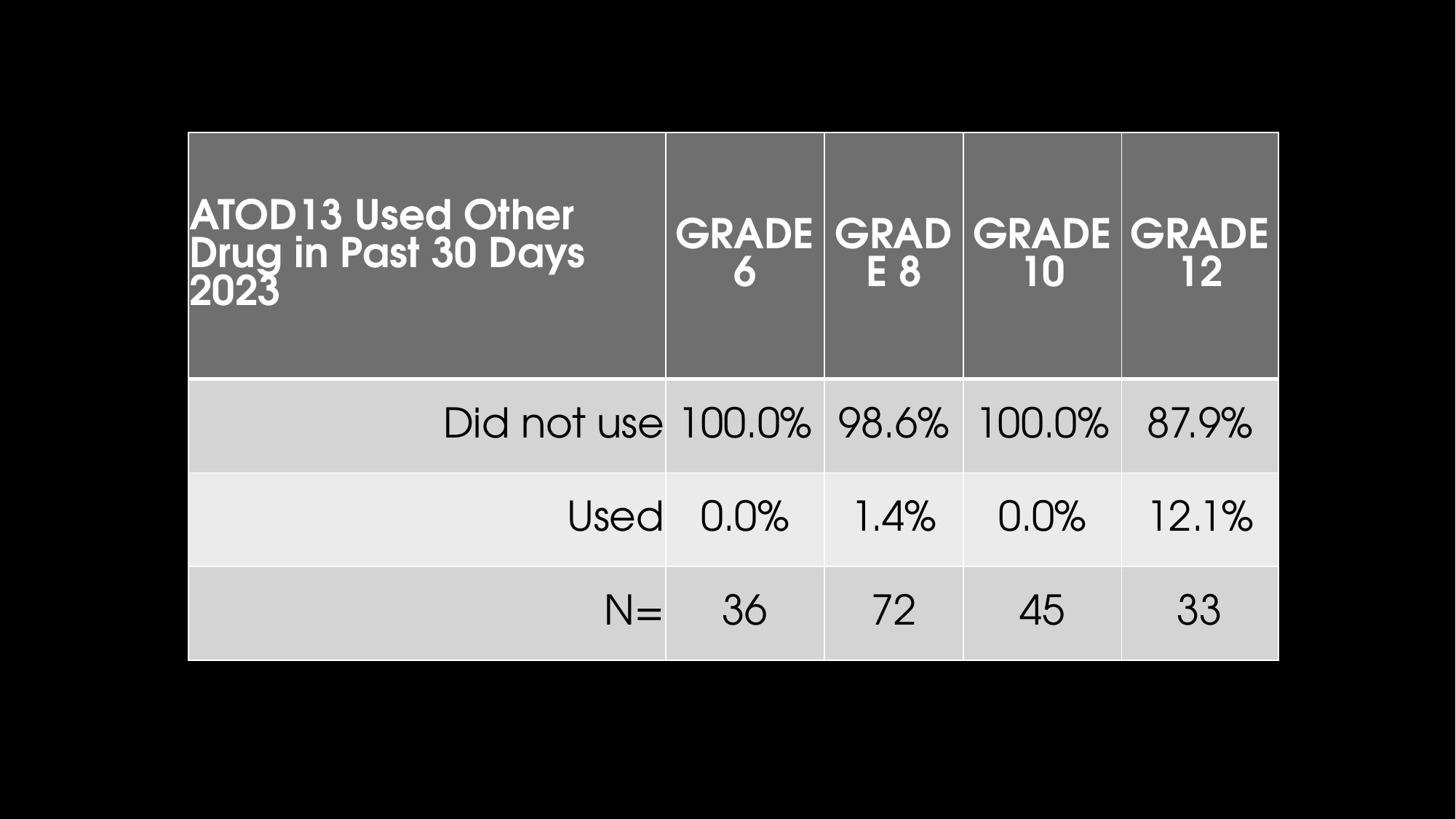

| ATOD13 Used Other Drug in Past 30 Days 2023 | GRADE 6 | GRADE 8 | GRADE 10 | GRADE 12 |
| --- | --- | --- | --- | --- |
| Did not use | 100.0% | 98.6% | 100.0% | 87.9% |
| Used | 0.0% | 1.4% | 0.0% | 12.1% |
| N= | 36 | 72 | 45 | 33 |